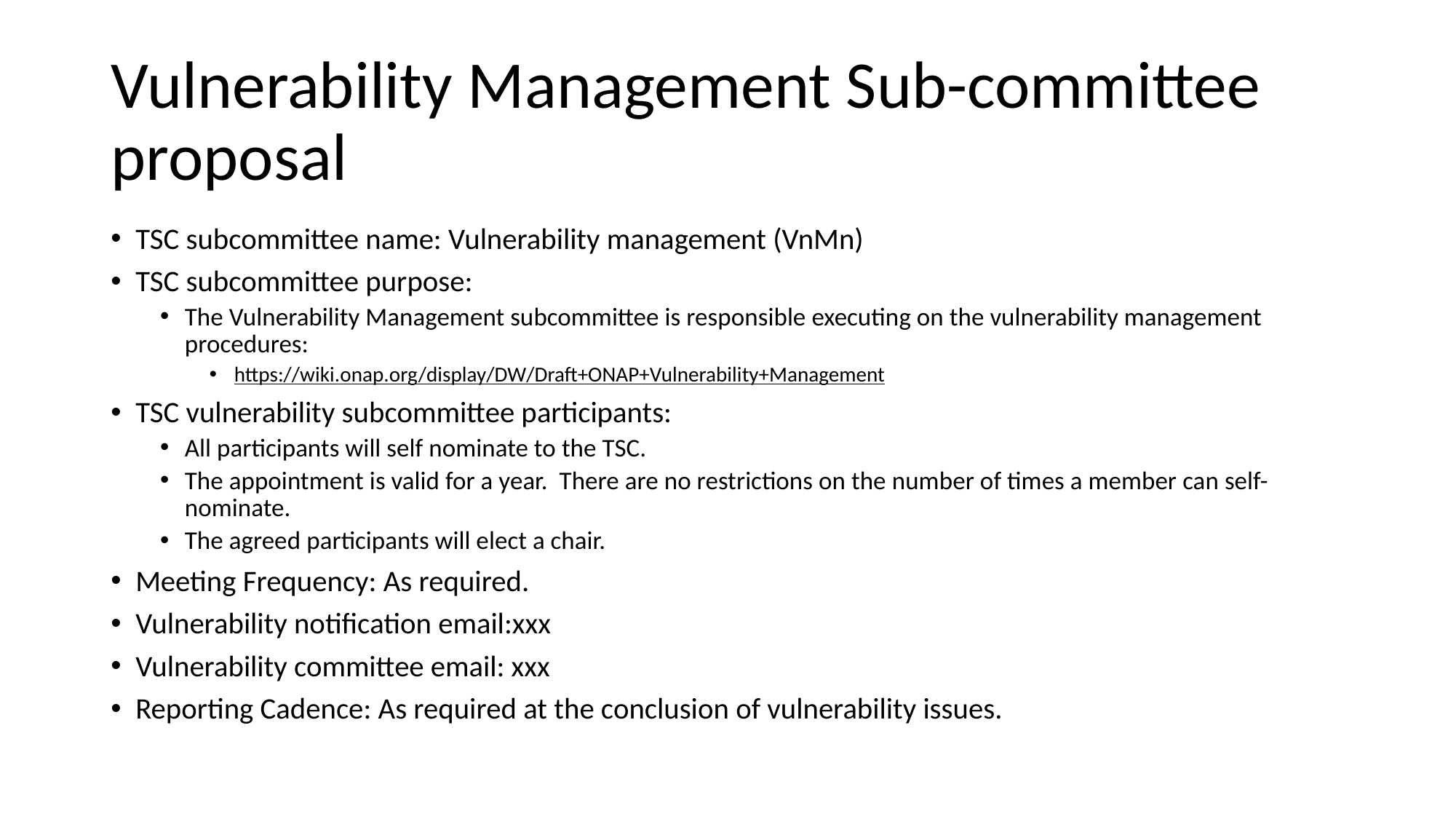

# Vulnerability Management Sub-committee proposal
TSC subcommittee name: Vulnerability management (VnMn)
TSC subcommittee purpose:
The Vulnerability Management subcommittee is responsible executing on the vulnerability management procedures:
https://wiki.onap.org/display/DW/Draft+ONAP+Vulnerability+Management
TSC vulnerability subcommittee participants:
All participants will self nominate to the TSC.
The appointment is valid for a year.  There are no restrictions on the number of times a member can self-nominate.
The agreed participants will elect a chair.
Meeting Frequency: As required.
Vulnerability notification email:xxx
Vulnerability committee email: xxx
Reporting Cadence: As required at the conclusion of vulnerability issues.